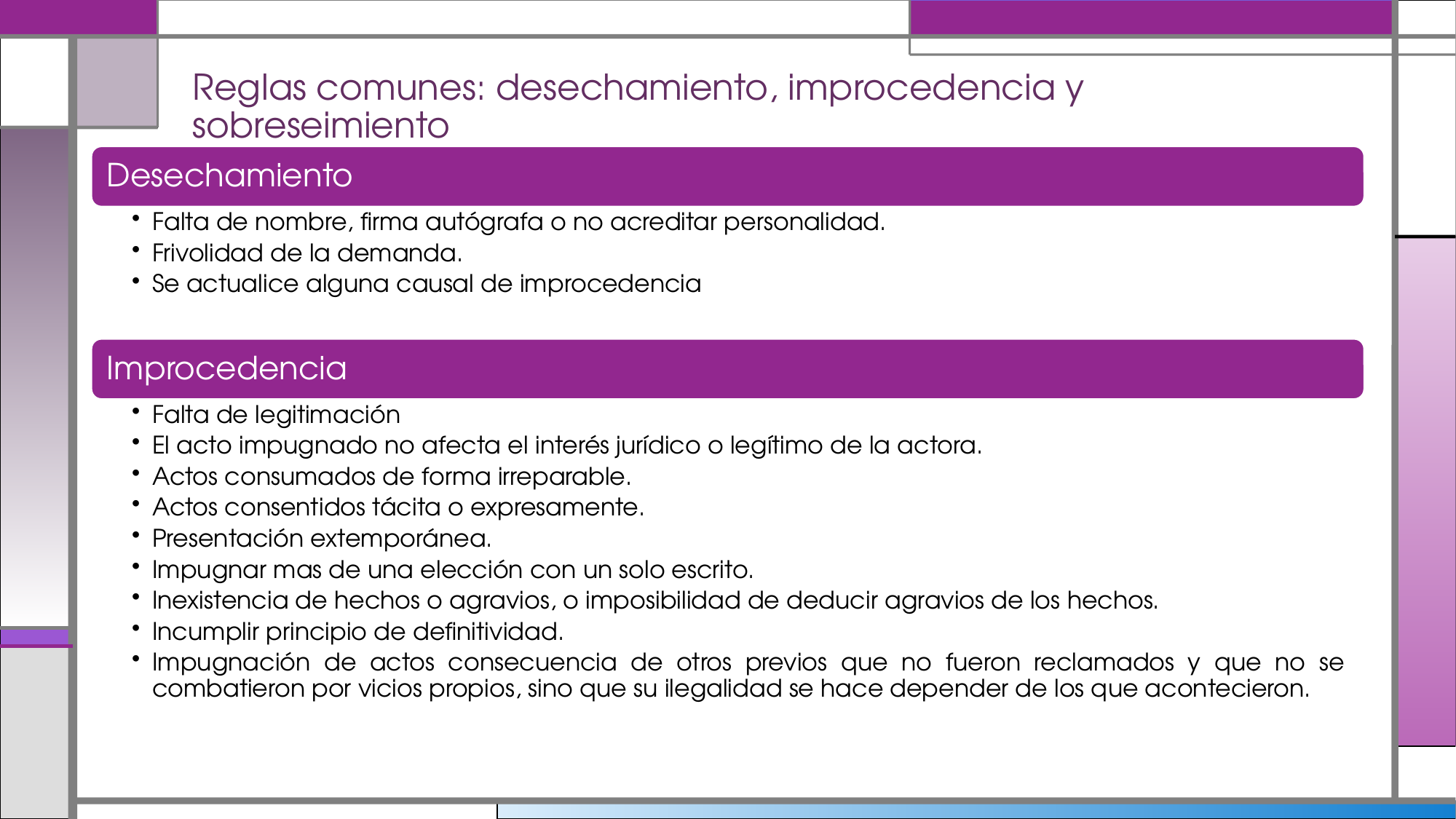

# Reglas comunes: desechamiento, improcedencia y sobreseimiento
Desechamiento
Falta de nombre, firma autógrafa o no acreditar personalidad.
Frivolidad de la demanda.
Se actualice alguna causal de improcedencia

Improcedencia
Falta de legitimación
El acto impugnado no afecta el interés jurídico o legítimo de la actora.
Actos consumados de forma irreparable.
Actos consentidos tácita o expresamente.
Presentación extemporánea.
Impugnar mas de una elección con un solo escrito.
Inexistencia de hechos o agravios, o imposibilidad de deducir agravios de los hechos.
Incumplir principio de definitividad.
Impugnación de actos consecuencia de otros previos que no fueron reclamados y que no se combatieron por vicios propios, sino que su ilegalidad se hace depender de los que acontecieron.